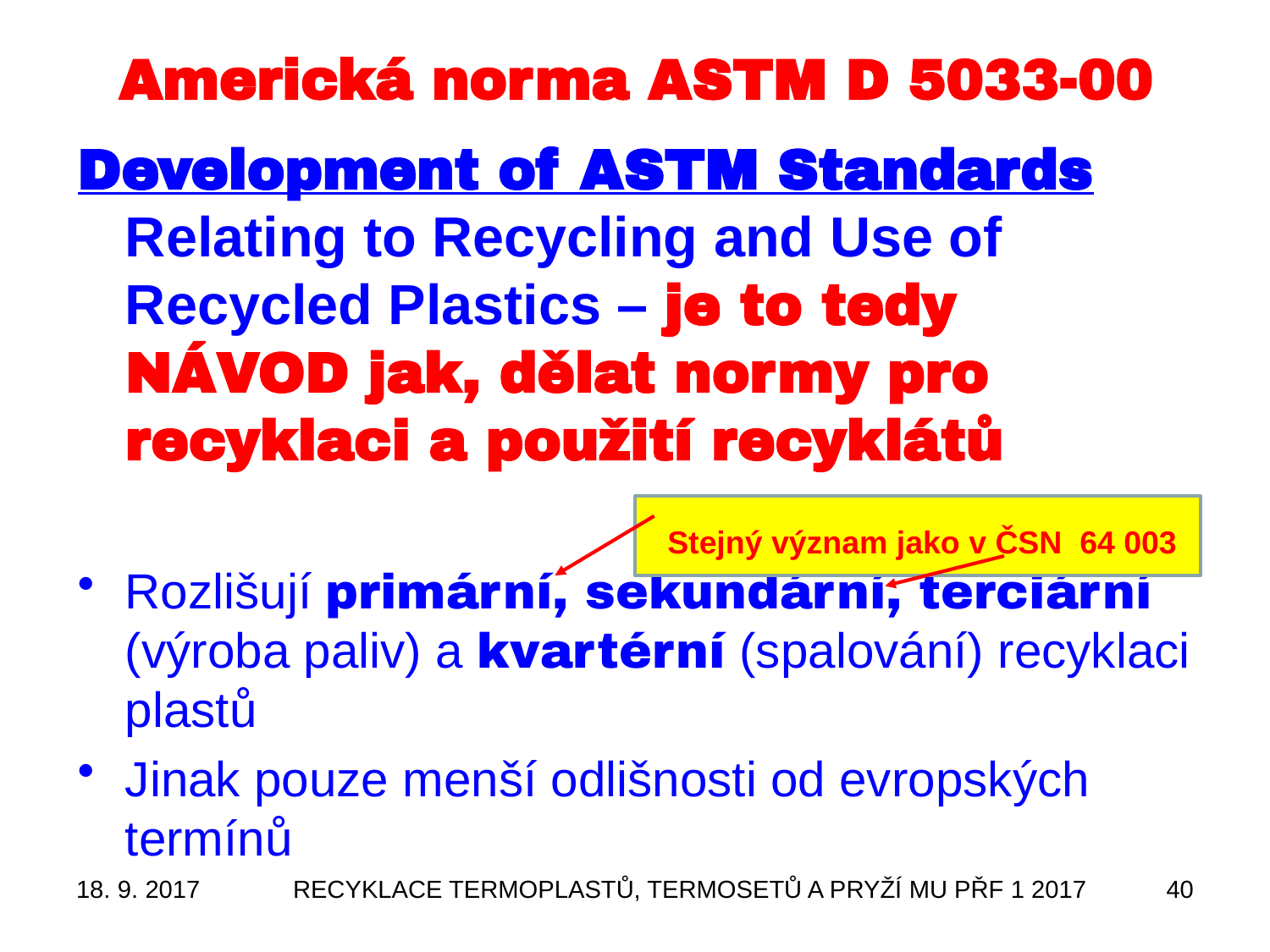

# Americká norma ASTM D 5033-00
Development of ASTM Standards Relating to Recycling and Use of Recycled Plastics – je to tedy NÁVOD jak, dělat normy pro recyklaci a použití recyklátů

Rozlišují primární, sekundární, terciární (výroba paliv) a kvartérní (spalování) recyklaci plastů
Jinak pouze menší odlišnosti od evropských termínů

Stejný význam jako v ČSN  64 003
18. 9. 2017
RECYKLACE TERMOPLASTŮ, TERMOSETŮ A PRYŽÍ MU PŘF 1 2017
40